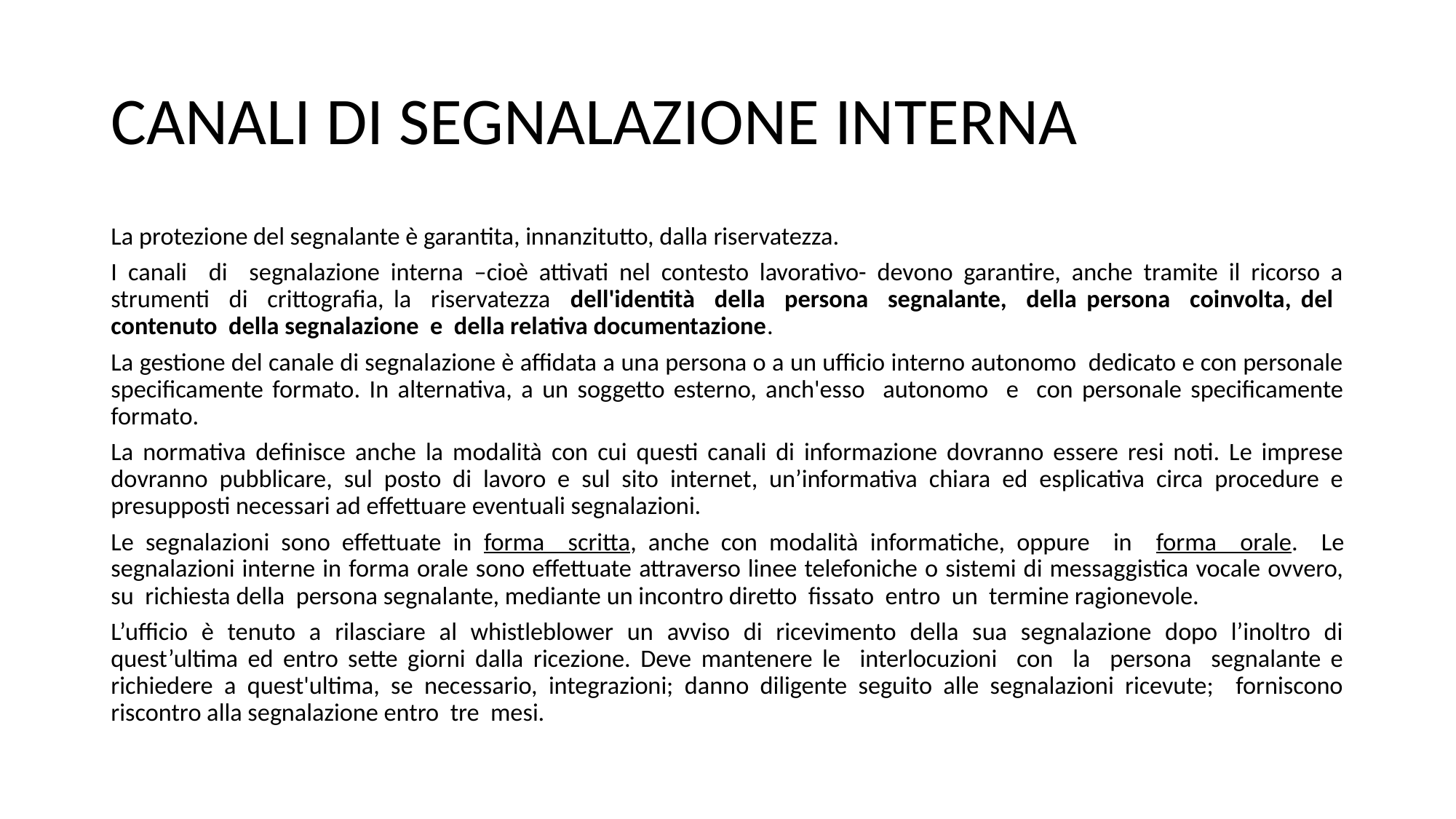

# CANALI DI SEGNALAZIONE INTERNA
La protezione del segnalante è garantita, innanzitutto, dalla riservatezza.
I canali  di  segnalazione interna –cioè attivati nel contesto lavorativo- devono garantire, anche tramite il ricorso a strumenti  di  crittografia, la  riservatezza  dell'identità  della  persona  segnalante,  della persona  coinvolta, del  contenuto  della segnalazione  e  della relativa documentazione.
La gestione del canale di segnalazione è affidata a una persona o a un ufficio interno autonomo  dedicato e con personale specificamente formato. In alternativa, a un soggetto esterno, anch'esso  autonomo  e  con personale specificamente formato.
La normativa definisce anche la modalità con cui questi canali di informazione dovranno essere resi noti. Le imprese dovranno pubblicare, sul posto di lavoro e sul sito internet, un’informativa chiara ed esplicativa circa procedure e presupposti necessari ad effettuare eventuali segnalazioni.
Le segnalazioni sono effettuate in forma  scritta, anche con modalità informatiche, oppure  in  forma  orale.  Le segnalazioni interne in forma orale sono effettuate attraverso linee telefoniche o sistemi di messaggistica vocale ovvero, su  richiesta della  persona segnalante, mediante un incontro diretto  fissato  entro  un  termine ragionevole.
L’ufficio è tenuto a rilasciare al whistleblower un avviso di ricevimento della sua segnalazione dopo l’inoltro di quest’ultima ed entro sette giorni dalla ricezione. Deve mantenere le  interlocuzioni  con  la  persona  segnalante e richiedere a quest'ultima, se necessario, integrazioni; danno diligente seguito alle segnalazioni ricevute;  forniscono riscontro alla segnalazione entro  tre  mesi.